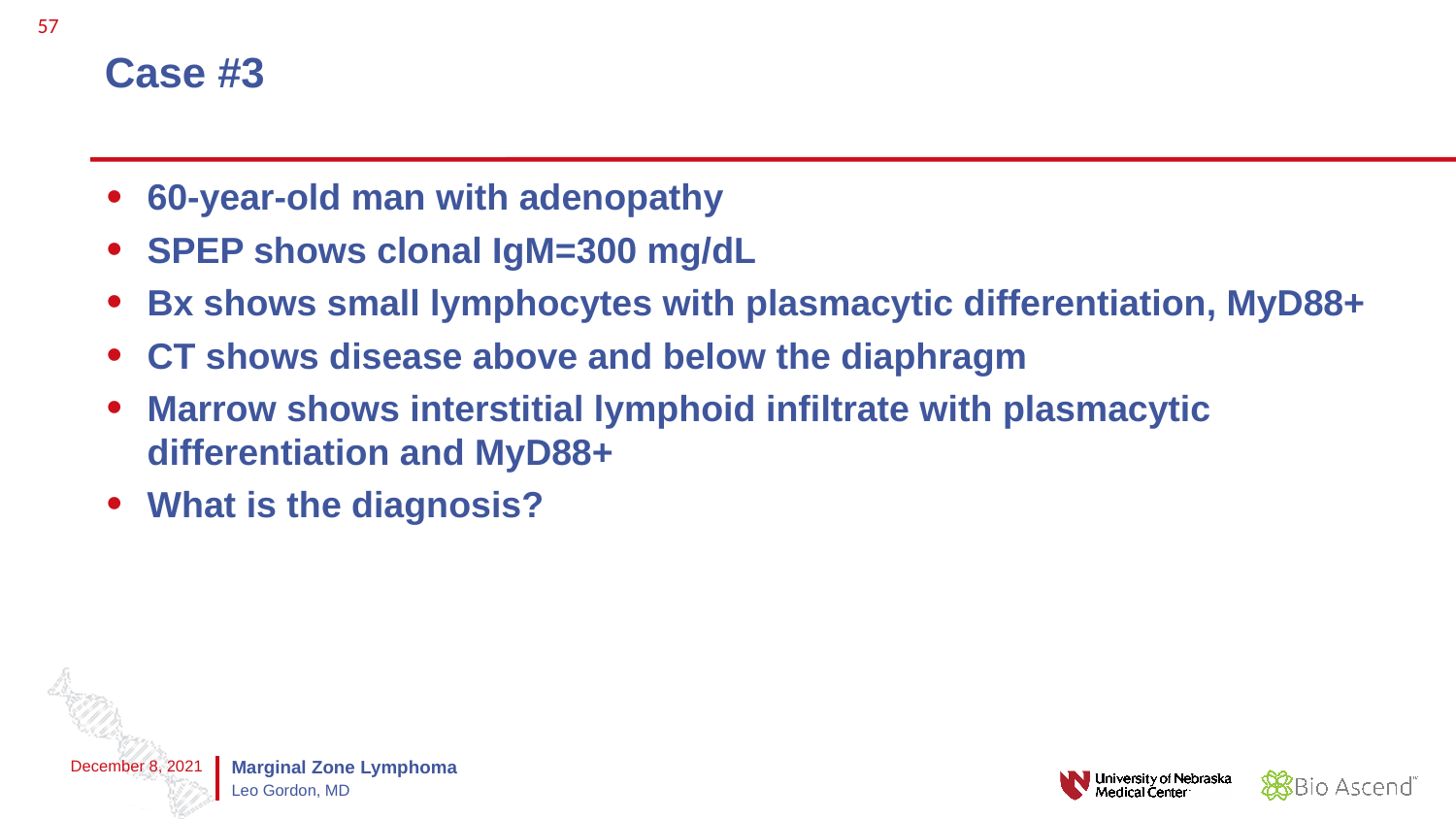

57
# Case #3
60-year-old man with adenopathy
SPEP shows clonal IgM=300 mg/dL
Bx shows small lymphocytes with plasmacytic differentiation, MyD88+
CT shows disease above and below the diaphragm
Marrow shows interstitial lymphoid infiltrate with plasmacytic differentiation and MyD88+
What is the diagnosis?